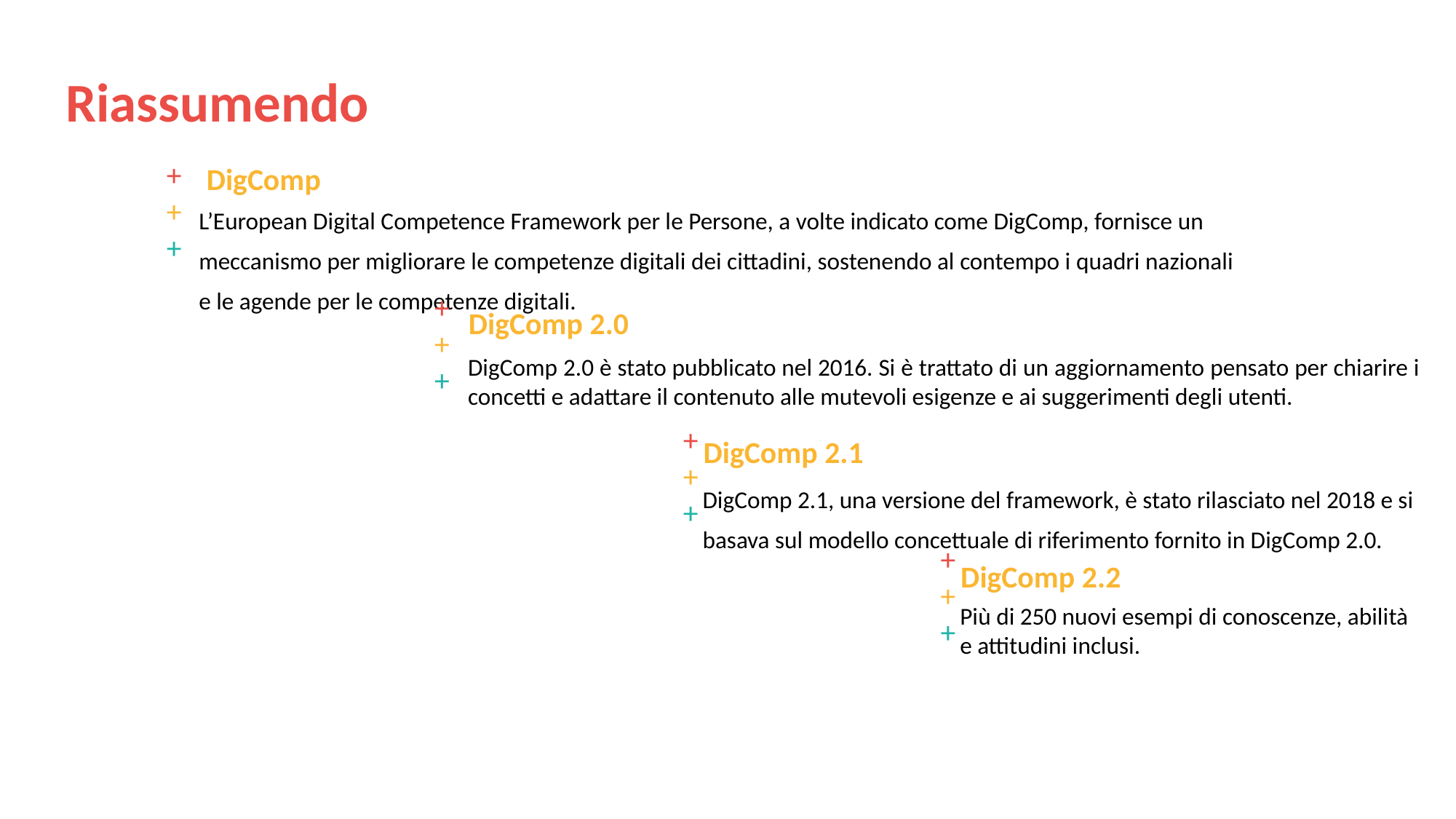

Riassumendo
+++
DigComp
L’European Digital Competence Framework per le Persone, a volte indicato come DigComp, fornisce un meccanismo per migliorare le competenze digitali dei cittadini, sostenendo al contempo i quadri nazionali e le agende per le competenze digitali.

+++
DigComp 2.0
DigComp 2.0 è stato pubblicato nel 2016. Si è trattato di un aggiornamento pensato per chiarire i concetti e adattare il contenuto alle mutevoli esigenze e ai suggerimenti degli utenti.
+++
DigComp 2.1
DigComp 2.1, una versione del framework, è stato rilasciato nel 2018 e si basava sul modello concettuale di riferimento fornito in DigComp 2.0.
+++
DigComp 2.2
Più di 250 nuovi esempi di conoscenze, abilità e attitudini inclusi.